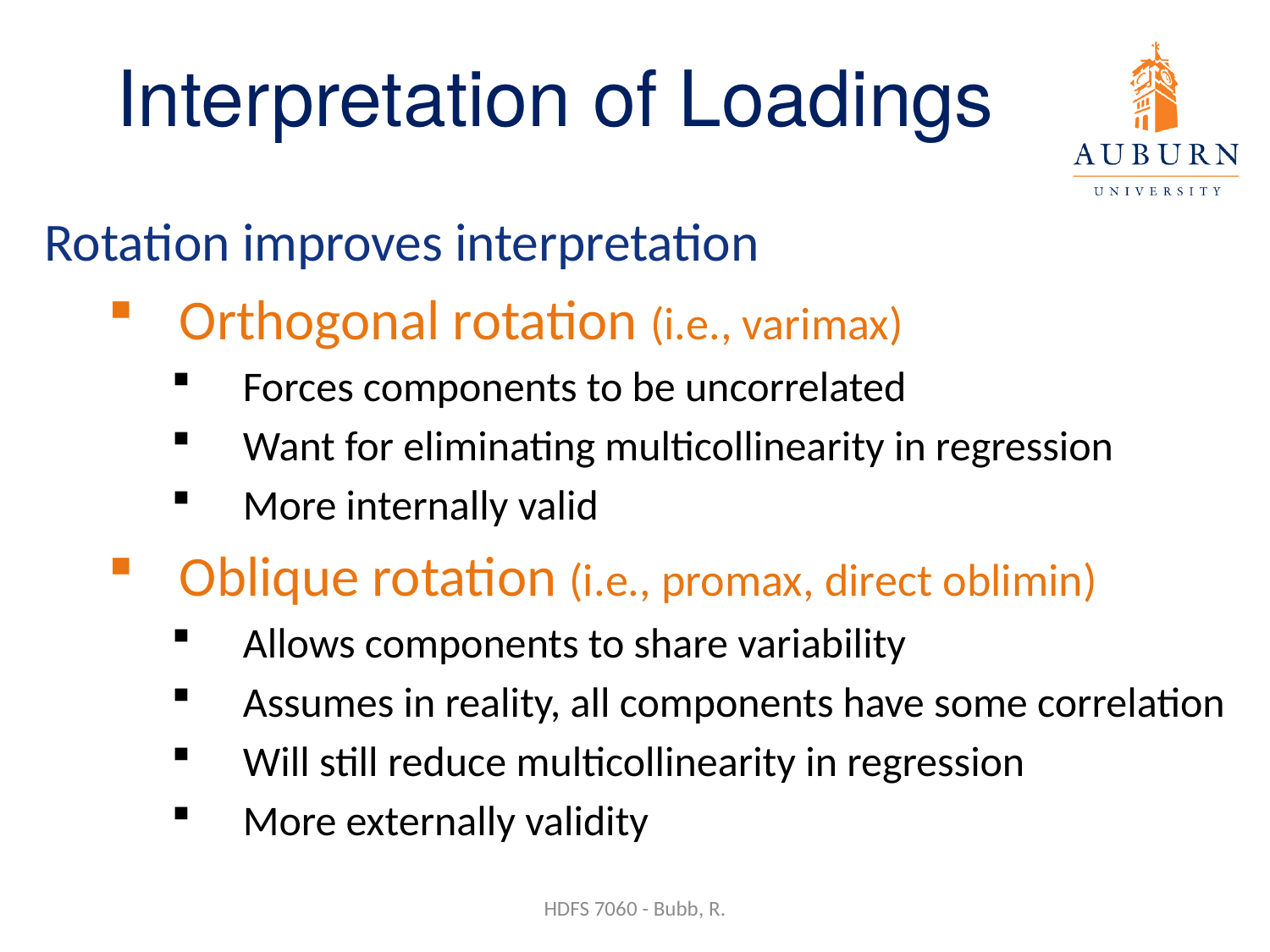

# Interpretation of Loadings
Rotation improves interpretation
Orthogonal rotation (i.e., varimax)
Forces components to be uncorrelated
Want for eliminating multicollinearity in regression
More internally valid
Oblique rotation (i.e., promax, direct oblimin)
Allows components to share variability
Assumes in reality, all components have some correlation
Will still reduce multicollinearity in regression
More externally validity

HDFS 7060 - Bubb, R.